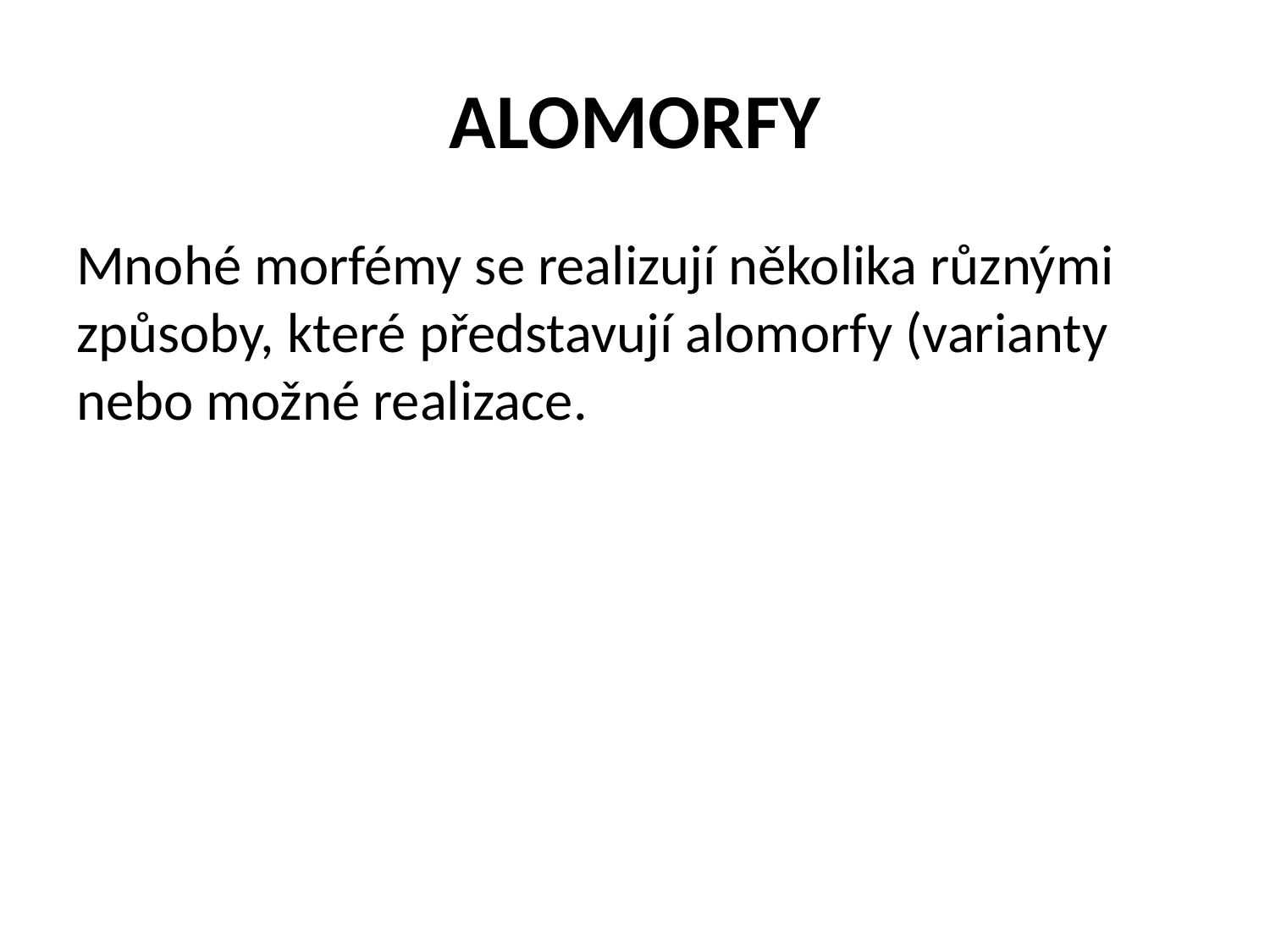

# ALOMORFY
Mnohé morfémy se realizují několika různými způsoby, které představují alomorfy (varianty nebo možné realizace.